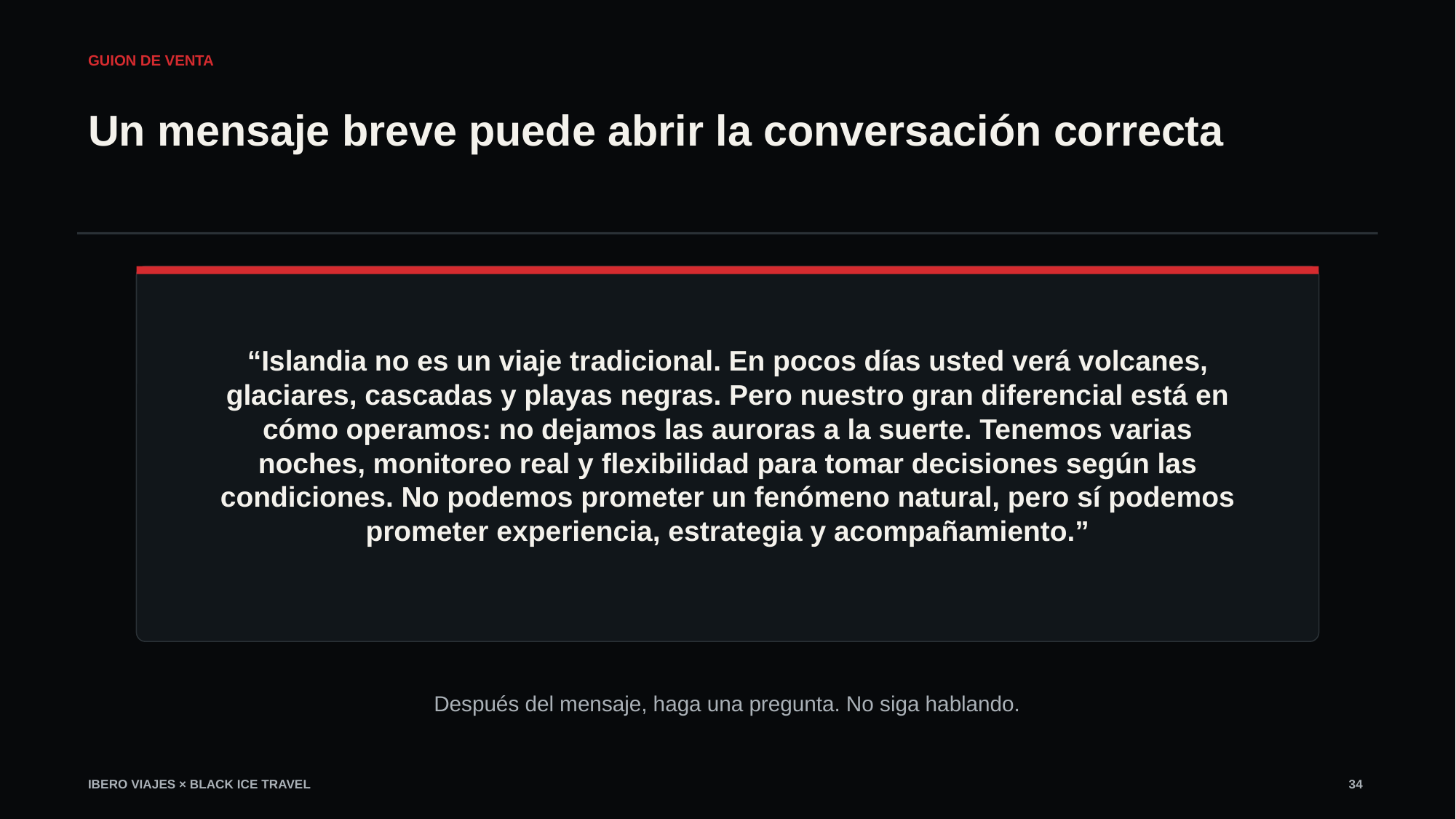

GUION DE VENTA
Un mensaje breve puede abrir la conversación correcta

“Islandia no es un viaje tradicional. En pocos días usted verá volcanes, glaciares, cascadas y playas negras. Pero nuestro gran diferencial está en cómo operamos: no dejamos las auroras a la suerte. Tenemos varias noches, monitoreo real y flexibilidad para tomar decisiones según las condiciones. No podemos prometer un fenómeno natural, pero sí podemos prometer experiencia, estrategia y acompañamiento.”
Después del mensaje, haga una pregunta. No siga hablando.
IBERO VIAJES × BLACK ICE TRAVEL
34